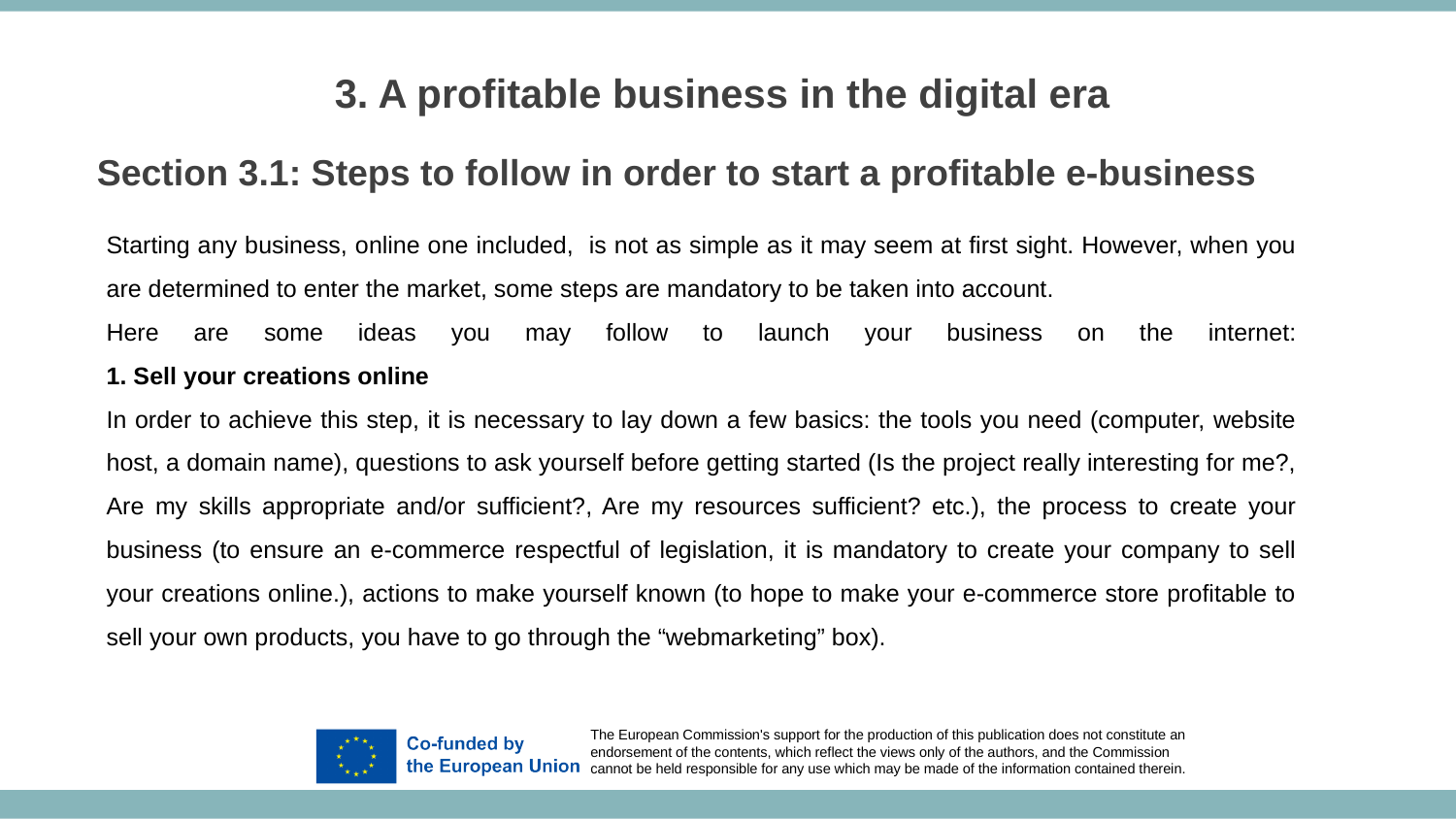

3. A profitable business in the digital era

Section 3.1: Steps to follow in order to start a profitable e-business

Starting any business, online one included,  is not as simple as it may seem at first sight. However, when you are determined to enter the market, some steps are mandatory to be taken into account.
Here are some ideas you may follow to launch your business on the internet:
1. Sell your creations online
In order to achieve this step, it is necessary to lay down a few basics: the tools you need (computer, website host, a domain name), questions to ask yourself before getting started (Is the project really interesting for me?, Are my skills appropriate and/or sufficient?, Are my resources sufficient? etc.), the process to create your business (to ensure an e-commerce respectful of legislation, it is mandatory to create your company to sell your creations online.), actions to make yourself known (to hope to make your e-commerce store profitable to sell your own products, you have to go through the “webmarketing” box).